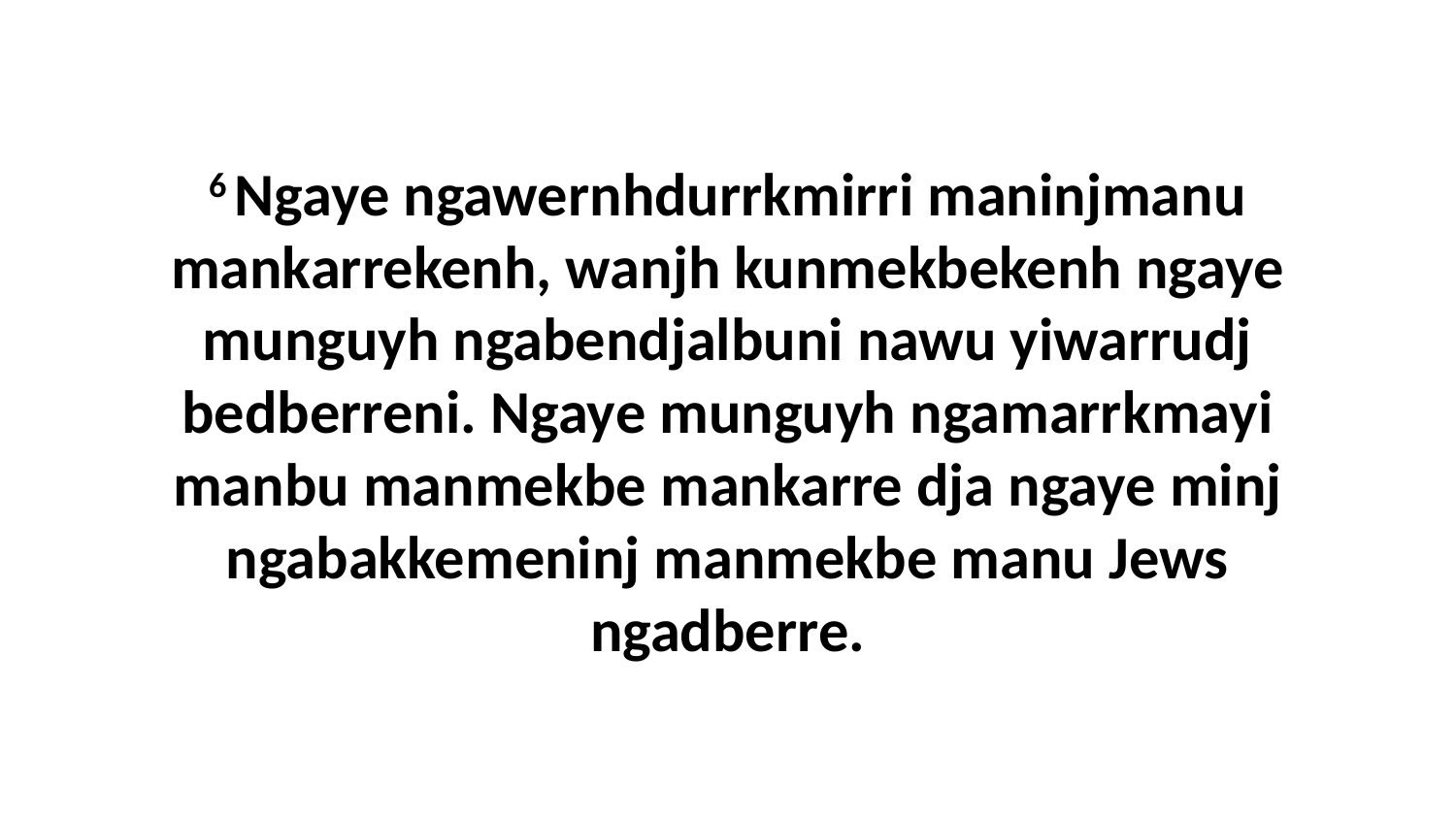

6 Ngaye ngawernhdurrkmirri maninjmanu mankarrekenh, wanjh kunmekbekenh ngaye munguyh ngabendjalbuni nawu yiwarrudj bedberreni. Ngaye munguyh ngamarrkmayi manbu manmekbe mankarre dja ngaye minj ngabakkemeninj manmekbe manu Jews ngadberre.